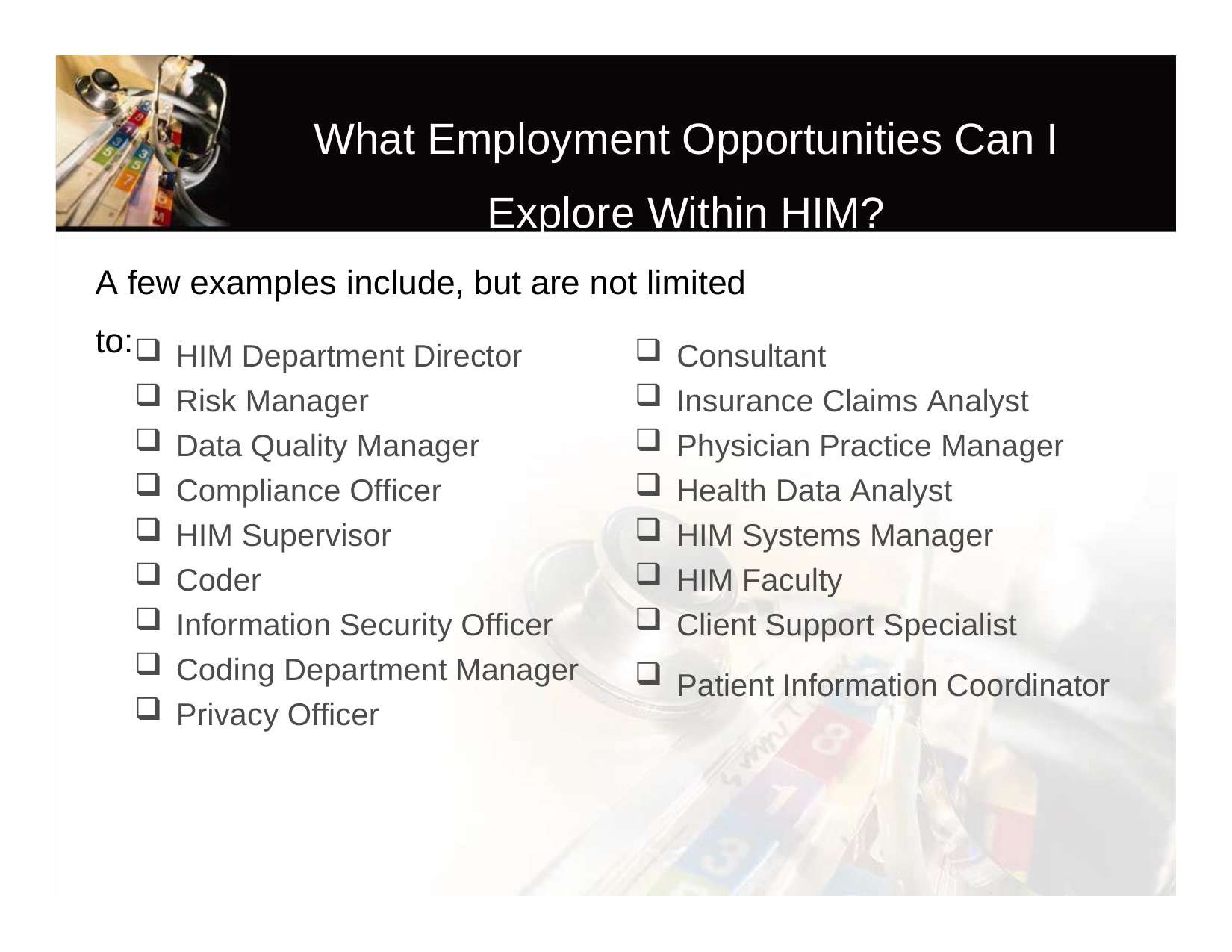

# What Employment Opportunities Can I Explore Within HIM?
A few examples include, but are not limited to:
HIM Department Director
Risk Manager
Data Quality Manager
Compliance Officer
HIM Supervisor
Coder
Information Security Officer
Coding Department Manager
Privacy Officer
Consultant
Insurance Claims Analyst
Physician Practice Manager
Health Data Analyst
HIM Systems Manager
HIM Faculty
Client Support Specialist
Patient Information Coordinator